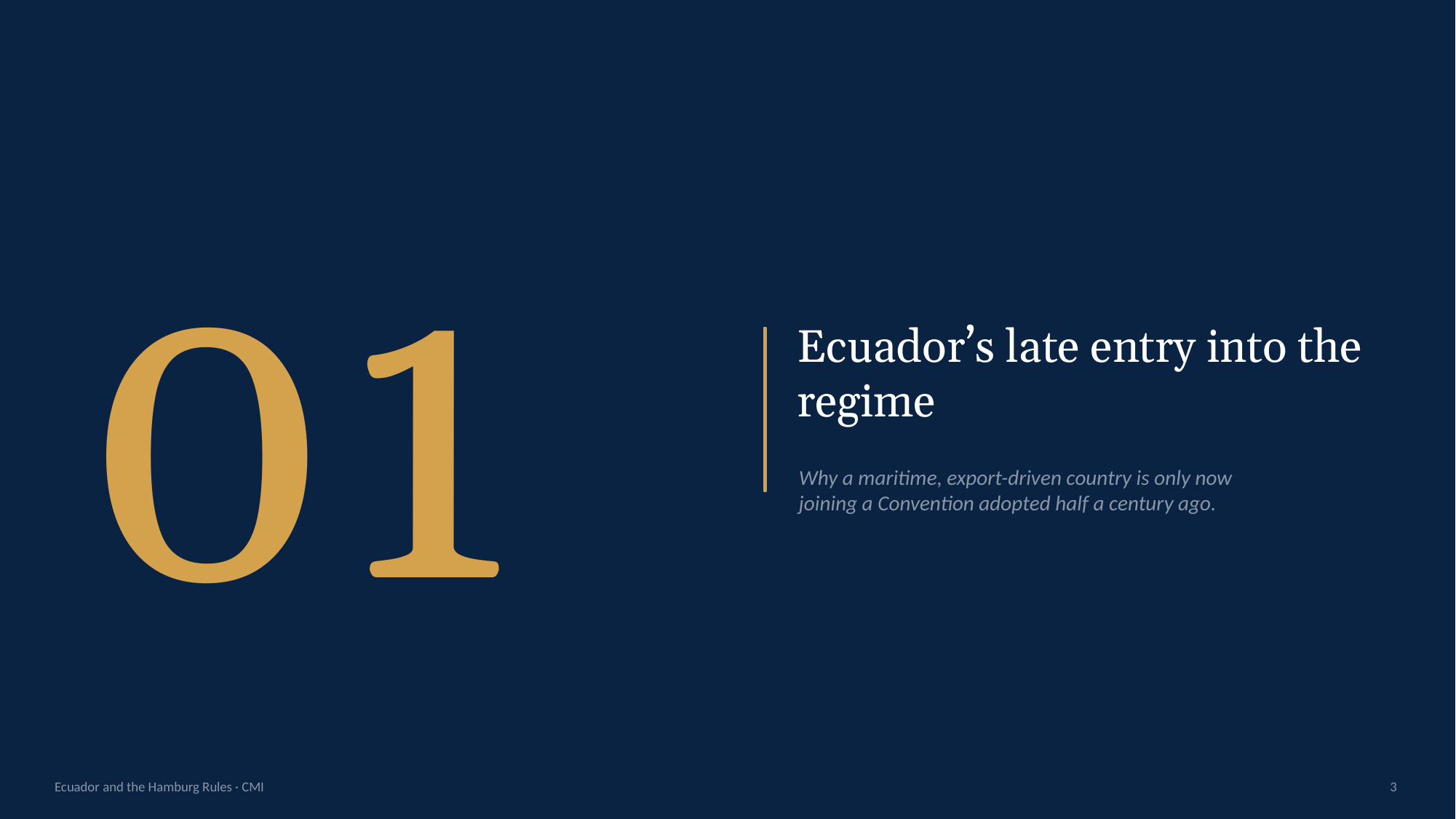

01
Ecuador’s late entry into the regime

Why a maritime, export-driven country is only now
joining a Convention adopted half a century ago.
Ecuador and the Hamburg Rules · CMI
3